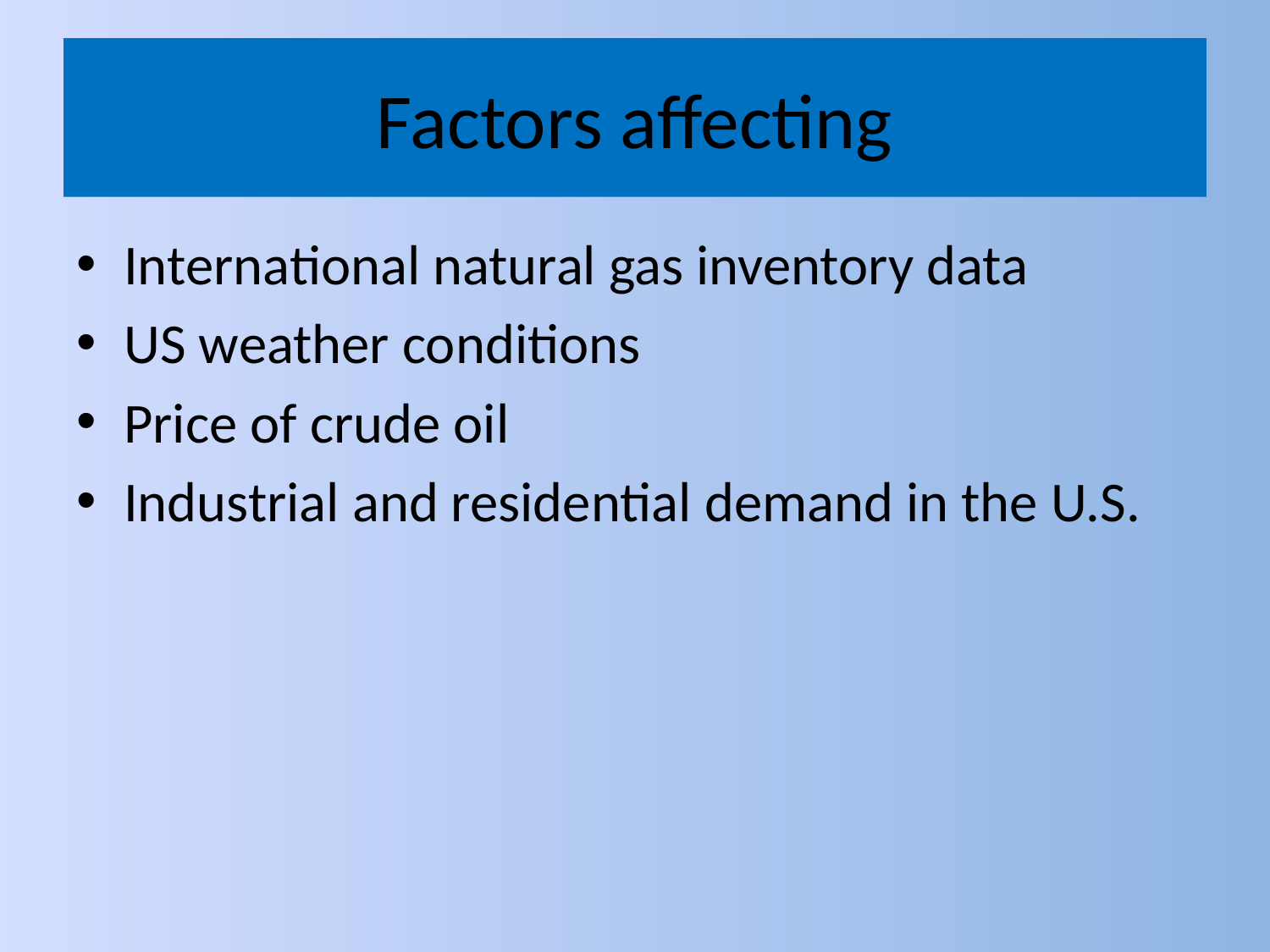

# Factors affecting
International natural gas inventory data
US weather conditions
Price of crude oil
Industrial and residential demand in the U.S.